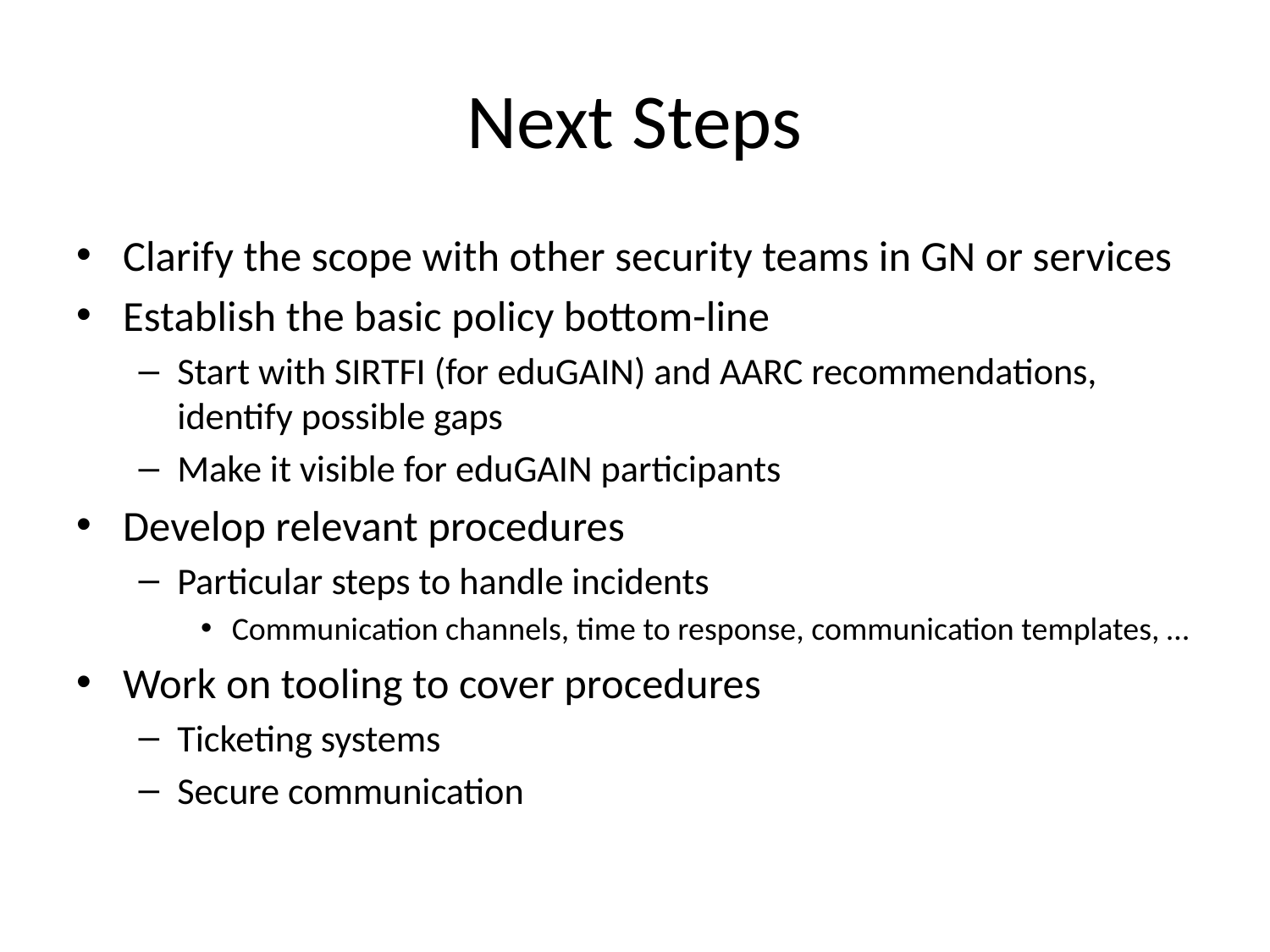

# Next Steps
Clarify the scope with other security teams in GN or services
Establish the basic policy bottom-line
Start with SIRTFI (for eduGAIN) and AARC recommendations, identify possible gaps
Make it visible for eduGAIN participants
Develop relevant procedures
Particular steps to handle incidents
Communication channels, time to response, communication templates, …
Work on tooling to cover procedures
Ticketing systems
Secure communication